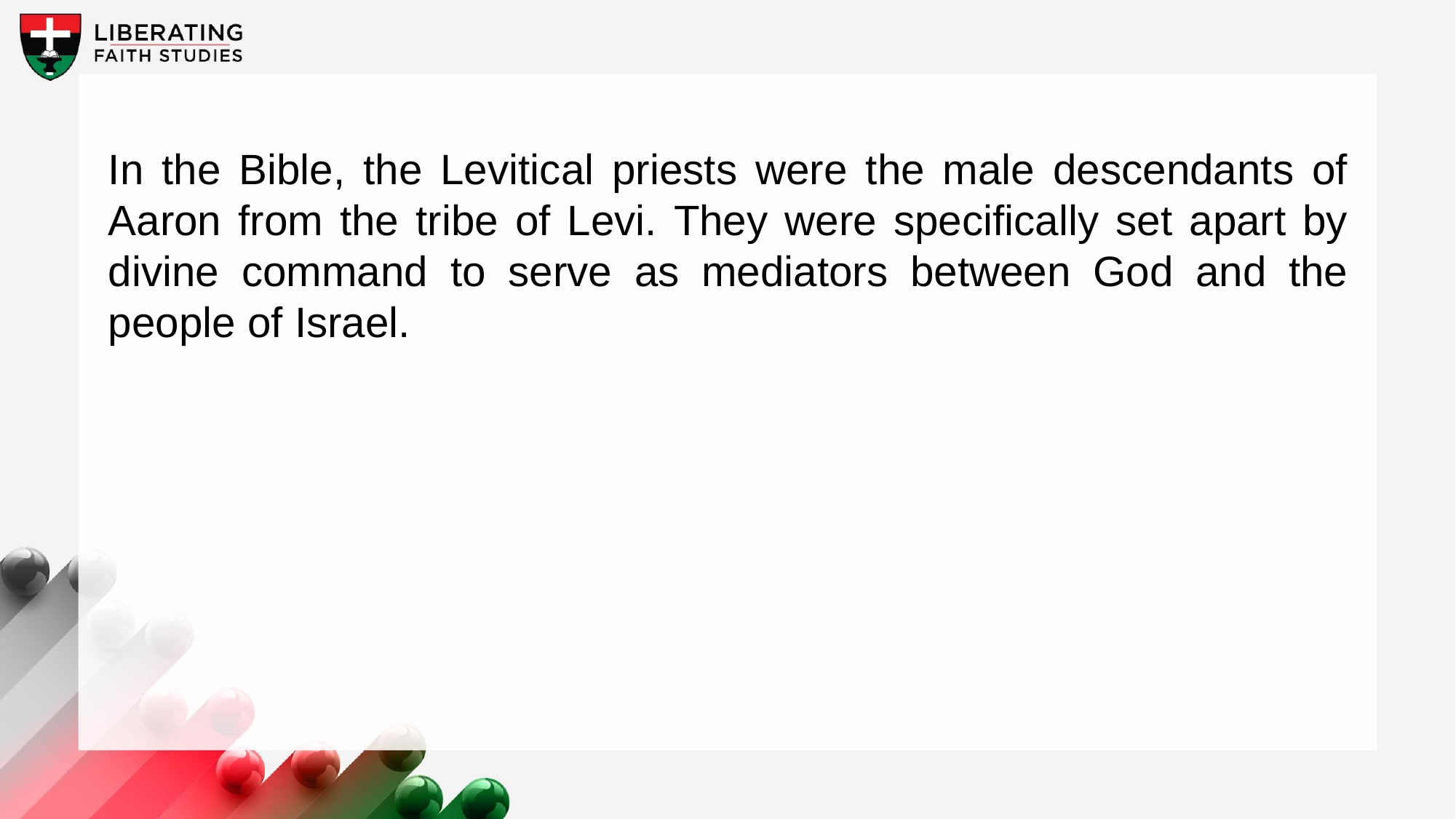

In the Bible, the Levitical priests were the male descendants of Aaron from the tribe of Levi. They were specifically set apart by divine command to serve as mediators between God and the people of Israel.